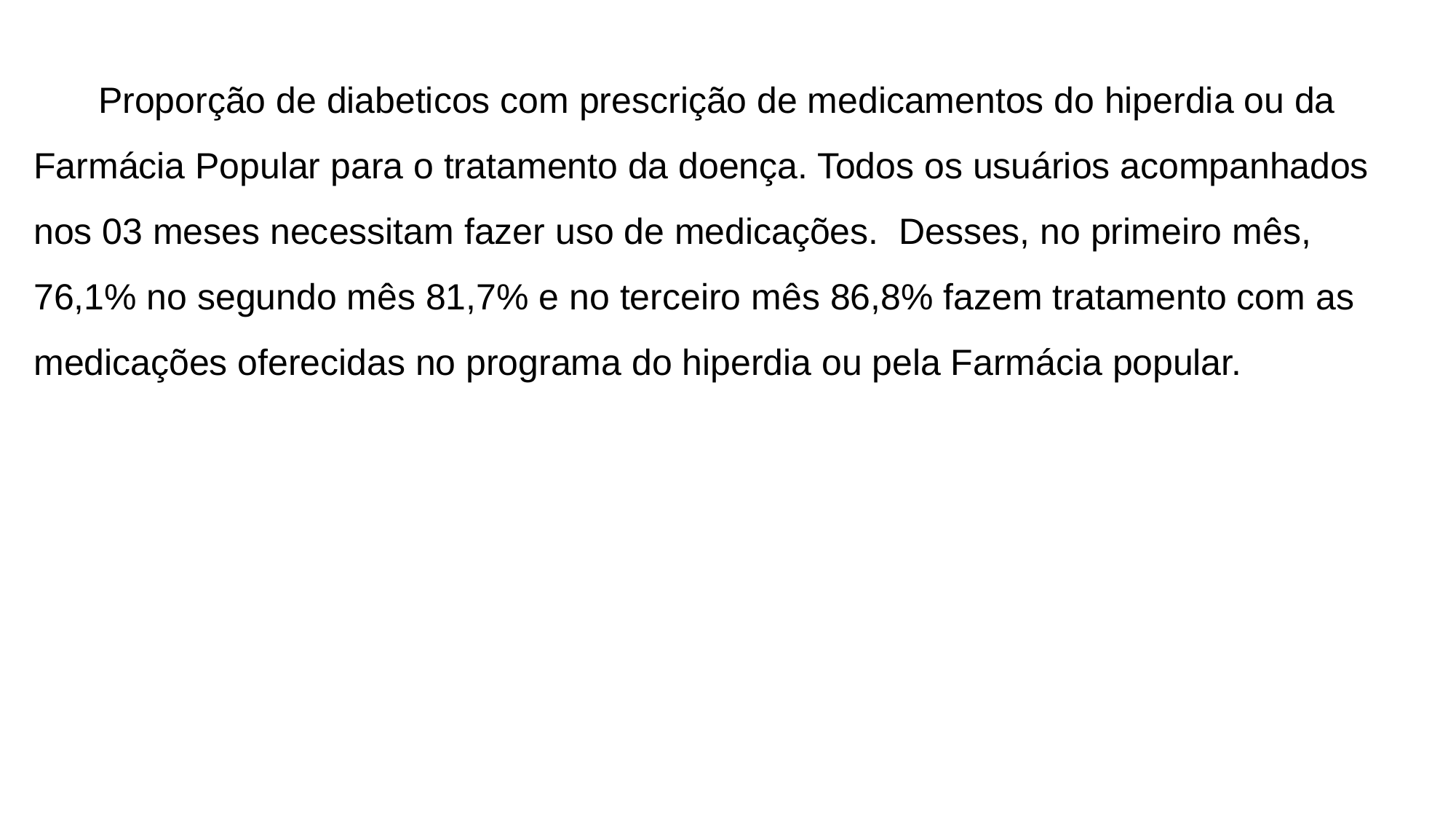

Proporção de diabeticos com prescrição de medicamentos do hiperdia ou da Farmácia Popular para o tratamento da doença. Todos os usuários acompanhados nos 03 meses necessitam fazer uso de medicações.  Desses, no primeiro mês, 76,1% no segundo mês 81,7% e no terceiro mês 86,8% fazem tratamento com as medicações oferecidas no programa do hiperdia ou pela Farmácia popular.